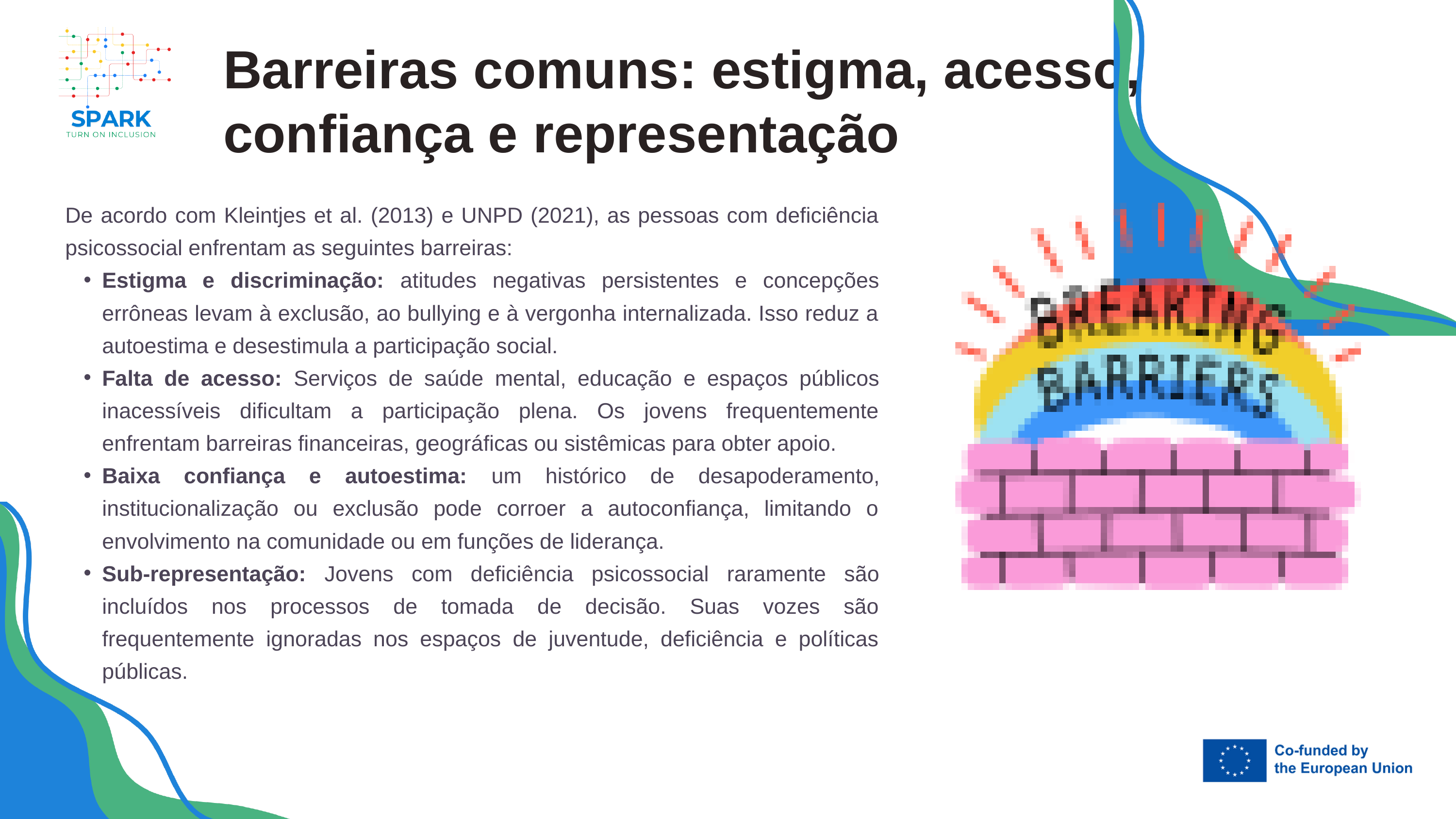

Barreiras comuns: estigma, acesso, confiança e representação
De acordo com Kleintjes et al. (2013) e UNPD (2021), as pessoas com deficiência psicossocial enfrentam as seguintes barreiras:
Estigma e discriminação: atitudes negativas persistentes e concepções errôneas levam à exclusão, ao bullying e à vergonha internalizada. Isso reduz a autoestima e desestimula a participação social.
Falta de acesso: Serviços de saúde mental, educação e espaços públicos inacessíveis dificultam a participação plena. Os jovens frequentemente enfrentam barreiras financeiras, geográficas ou sistêmicas para obter apoio.
Baixa confiança e autoestima: um histórico de desapoderamento, institucionalização ou exclusão pode corroer a autoconfiança, limitando o envolvimento na comunidade ou em funções de liderança.
Sub-representação: Jovens com deficiência psicossocial raramente são incluídos nos processos de tomada de decisão. Suas vozes são frequentemente ignoradas nos espaços de juventude, deficiência e políticas públicas.